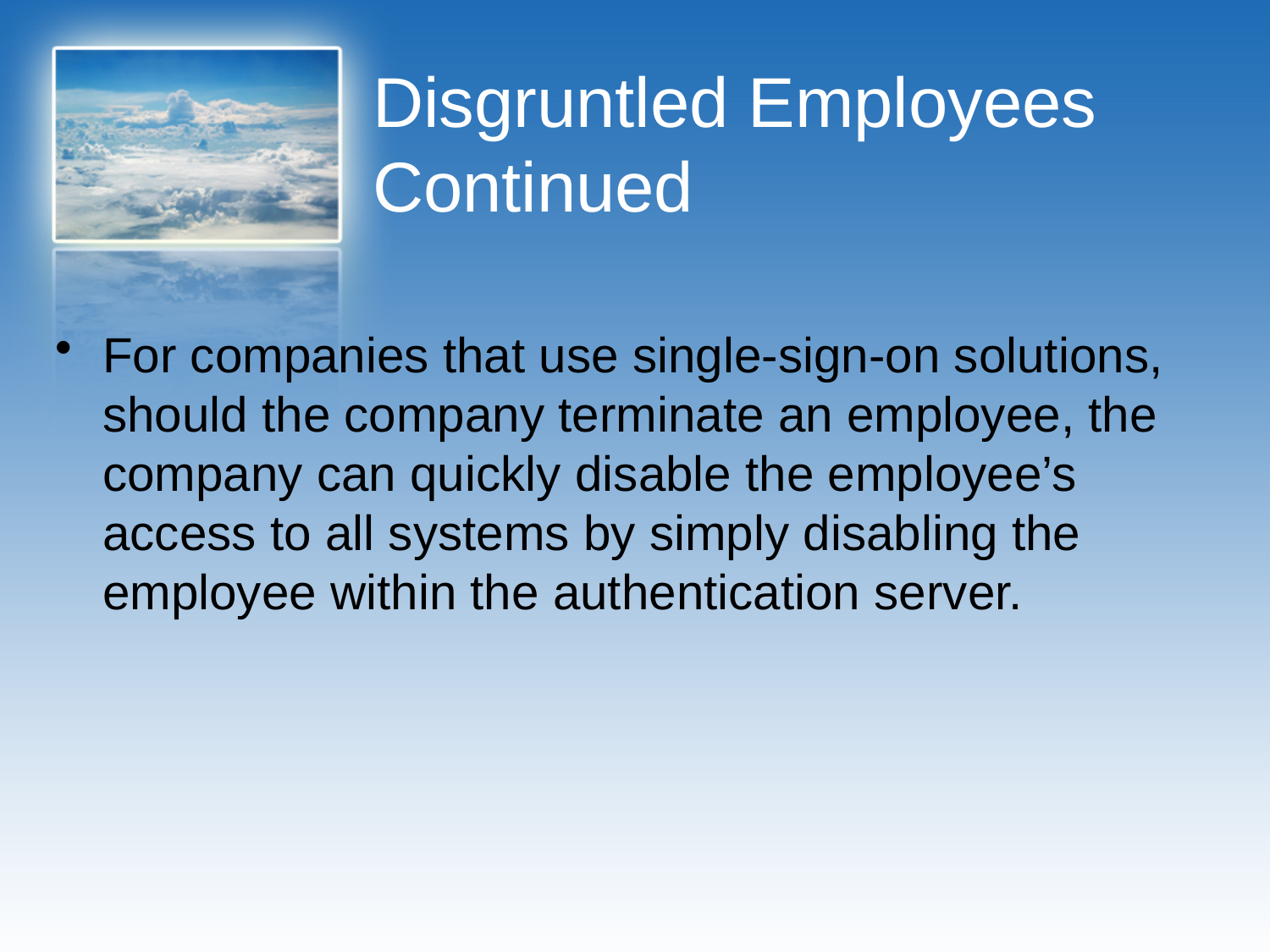

# Disgruntled Employees Continued
For companies that use single-sign-on solutions, should the company terminate an employee, the company can quickly disable the employee’s access to all systems by simply disabling the employee within the authentication server.